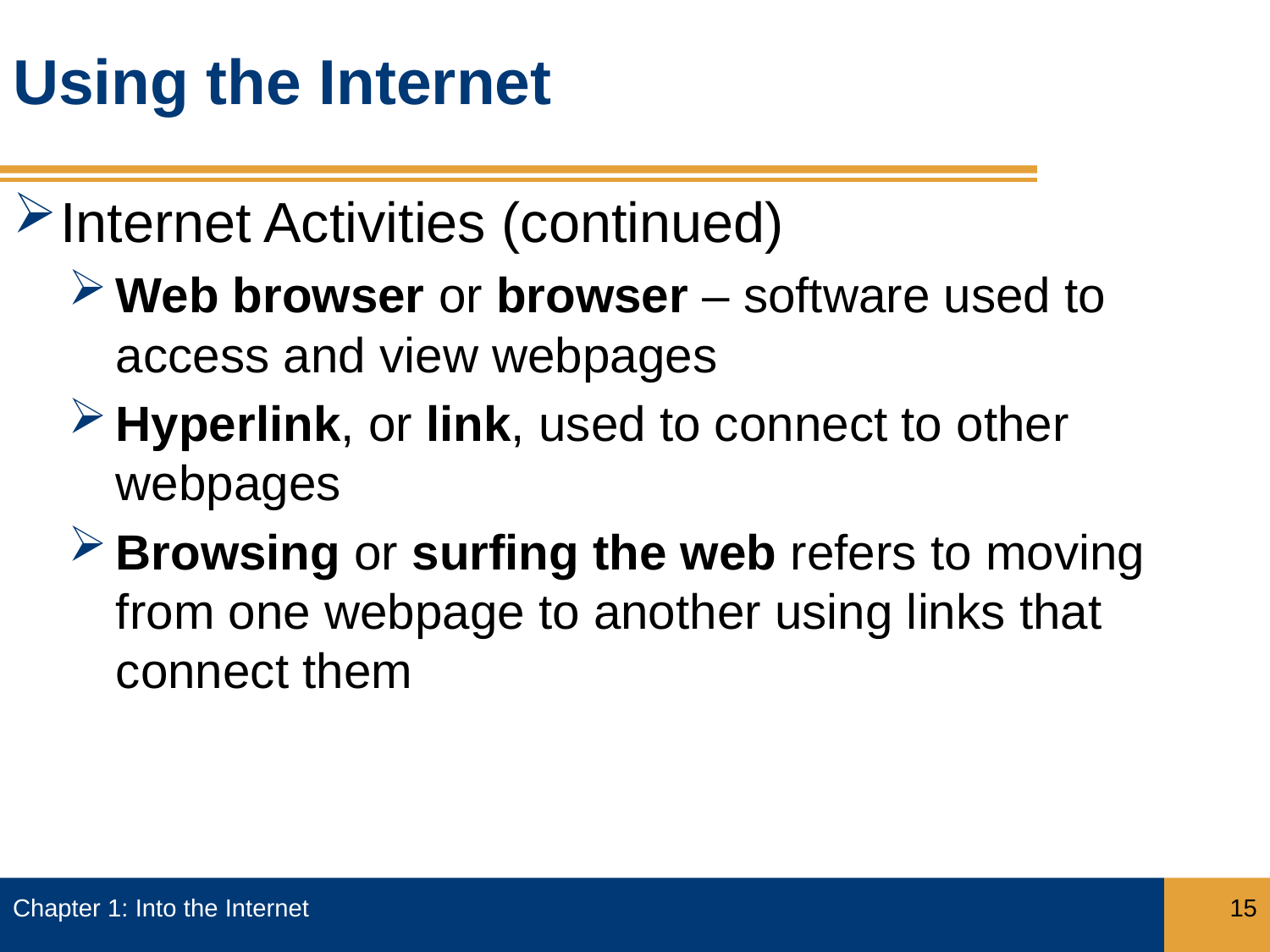

# Using the Internet
Internet Activities (continued)
Web browser or browser – software used to access and view webpages
Hyperlink, or link, used to connect to other webpages
Browsing or surfing the web refers to moving from one webpage to another using links that connect them

Chapter 1: Into the Internet
15